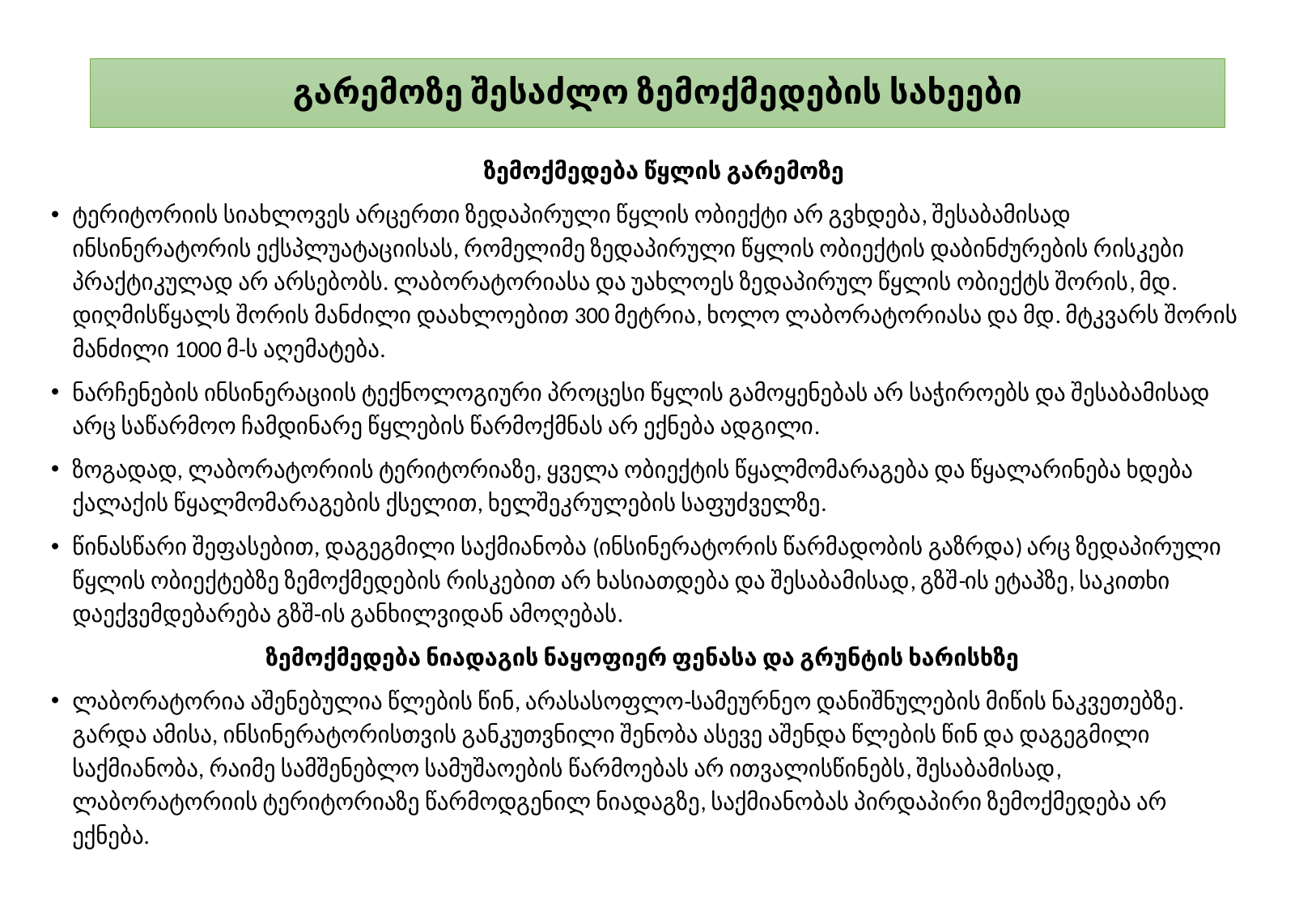

# გარემოზე შესაძლო ზემოქმედების სახეები
ზემოქმედება წყლის გარემოზე
ტერიტორიის სიახლოვეს არცერთი ზედაპირული წყლის ობიექტი არ გვხდება, შესაბამისად ინსინერატორის ექსპლუატაციისას, რომელიმე ზედაპირული წყლის ობიექტის დაბინძურების რისკები პრაქტიკულად არ არსებობს. ლაბორატორიასა და უახლოეს ზედაპირულ წყლის ობიექტს შორის, მდ. დიღმისწყალს შორის მანძილი დაახლოებით 300 მეტრია, ხოლო ლაბორატორიასა და მდ. მტკვარს შორის მანძილი 1000 მ-ს აღემატება.
ნარჩენების ინსინერაციის ტექნოლოგიური პროცესი წყლის გამოყენებას არ საჭიროებს და შესაბამისად არც საწარმოო ჩამდინარე წყლების წარმოქმნას არ ექნება ადგილი.
ზოგადად, ლაბორატორიის ტერიტორიაზე, ყველა ობიექტის წყალმომარაგება და წყალარინება ხდება ქალაქის წყალმომარაგების ქსელით, ხელშეკრულების საფუძველზე.
წინასწარი შეფასებით, დაგეგმილი საქმიანობა (ინსინერატორის წარმადობის გაზრდა) არც ზედაპირული წყლის ობიექტებზე ზემოქმედების რისკებით არ ხასიათდება და შესაბამისად, გზშ-ის ეტაპზე, საკითხი დაექვემდებარება გზშ-ის განხილვიდან ამოღებას.
ზემოქმედება ნიადაგის ნაყოფიერ ფენასა და გრუნტის ხარისხზე
ლაბორატორია აშენებულია წლების წინ, არასასოფლო-სამეურნეო დანიშნულების მიწის ნაკვეთებზე. გარდა ამისა, ინსინერატორისთვის განკუთვნილი შენობა ასევე აშენდა წლების წინ და დაგეგმილი საქმიანობა, რაიმე სამშენებლო სამუშაოების წარმოებას არ ითვალისწინებს, შესაბამისად, ლაბორატორიის ტერიტორიაზე წარმოდგენილ ნიადაგზე, საქმიანობას პირდაპირი ზემოქმედება არ ექნება.